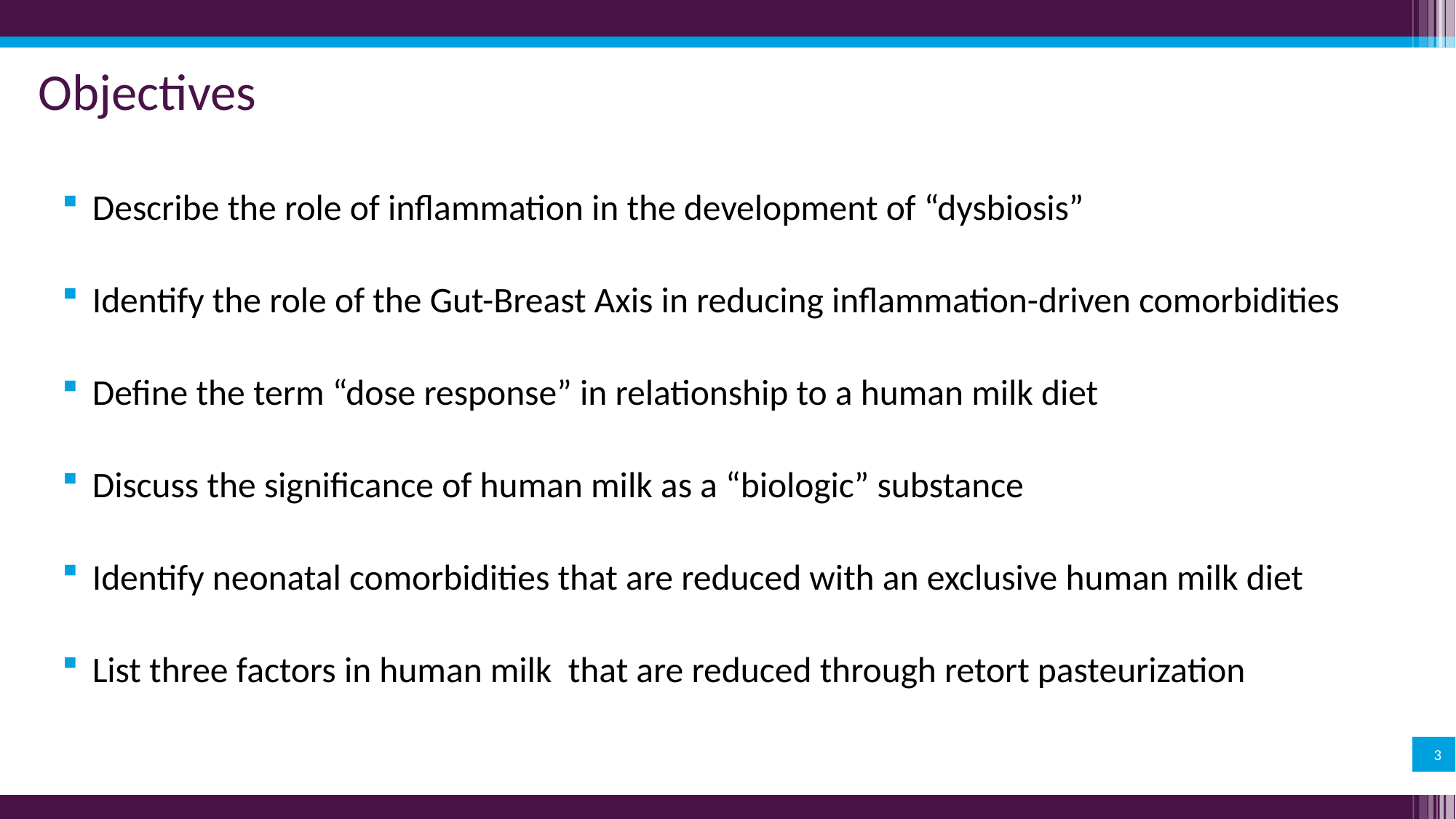

# Objectives
Describe the role of inflammation in the development of “dysbiosis”

Identify the role of the Gut-Breast Axis in reducing inflammation-driven comorbidities

Define the term “dose response” in relationship to a human milk diet

Discuss the significance of human milk as a “biologic” substance

Identify neonatal comorbidities that are reduced with an exclusive human milk diet

List three factors in human milk  that are reduced through retort pasteurization

3